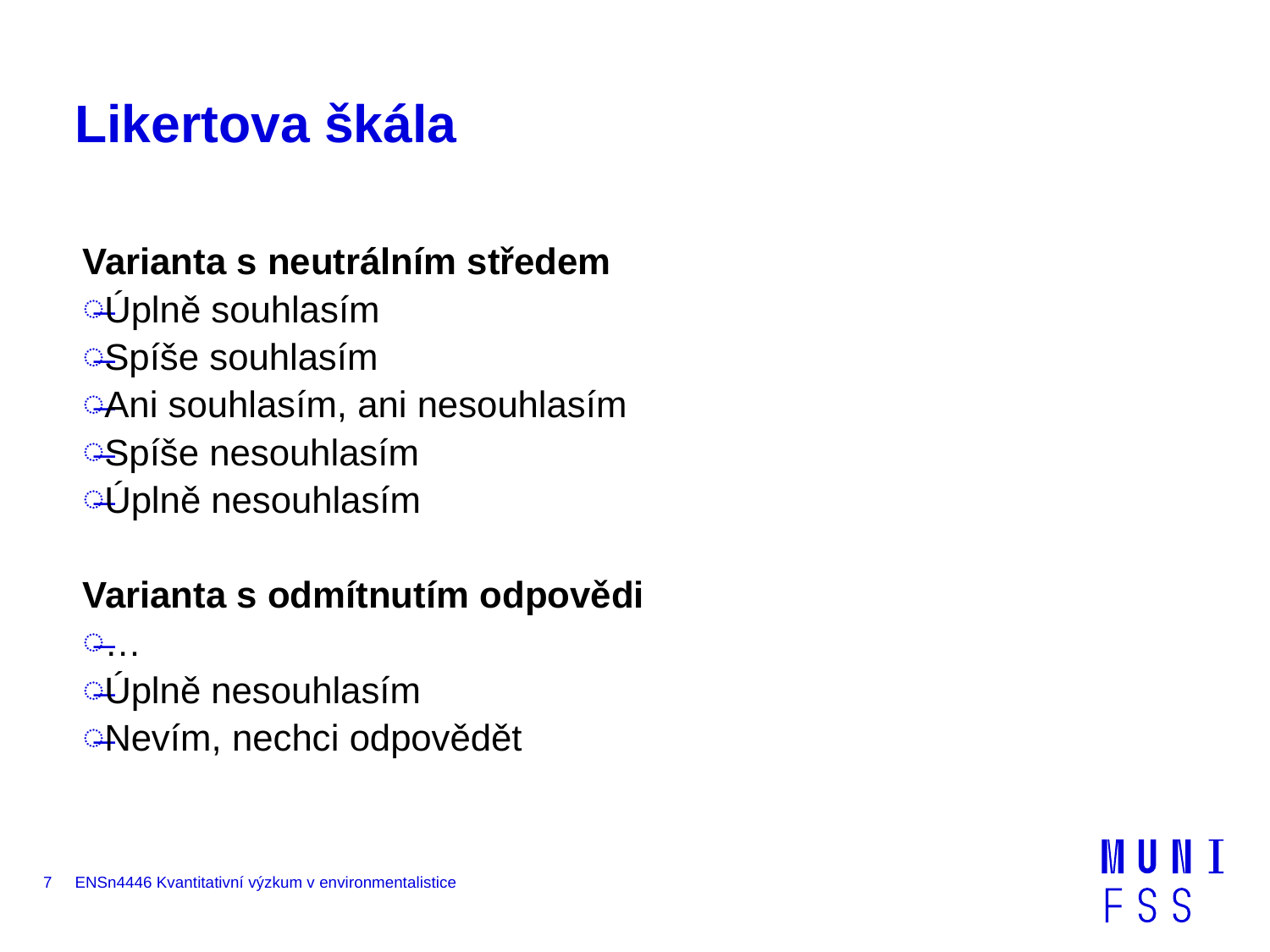

# Likertova škála
Varianta s neutrálním středem
Úplně souhlasím
Spíše souhlasím
Ani souhlasím, ani nesouhlasím
Spíše nesouhlasím
Úplně nesouhlasím

Varianta s odmítnutím odpovědi
…
Úplně nesouhlasím
Nevím, nechci odpovědět

7
ENSn4446 Kvantitativní výzkum v environmentalistice